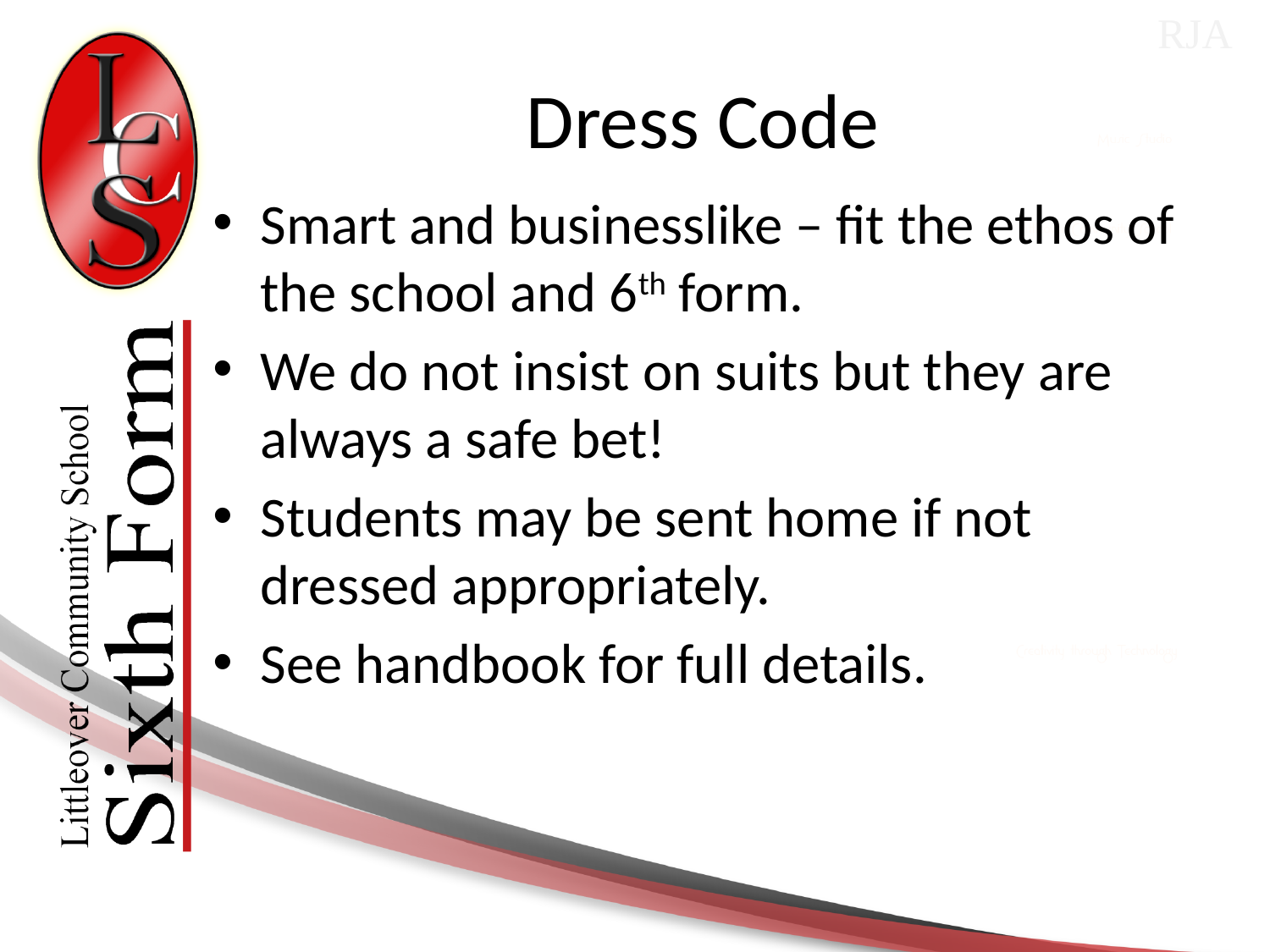

RJA
# Dress Code
Smart and businesslike – fit the ethos of the school and 6th form.
We do not insist on suits but they are always a safe bet!
Students may be sent home if not dressed appropriately.
See handbook for full details.